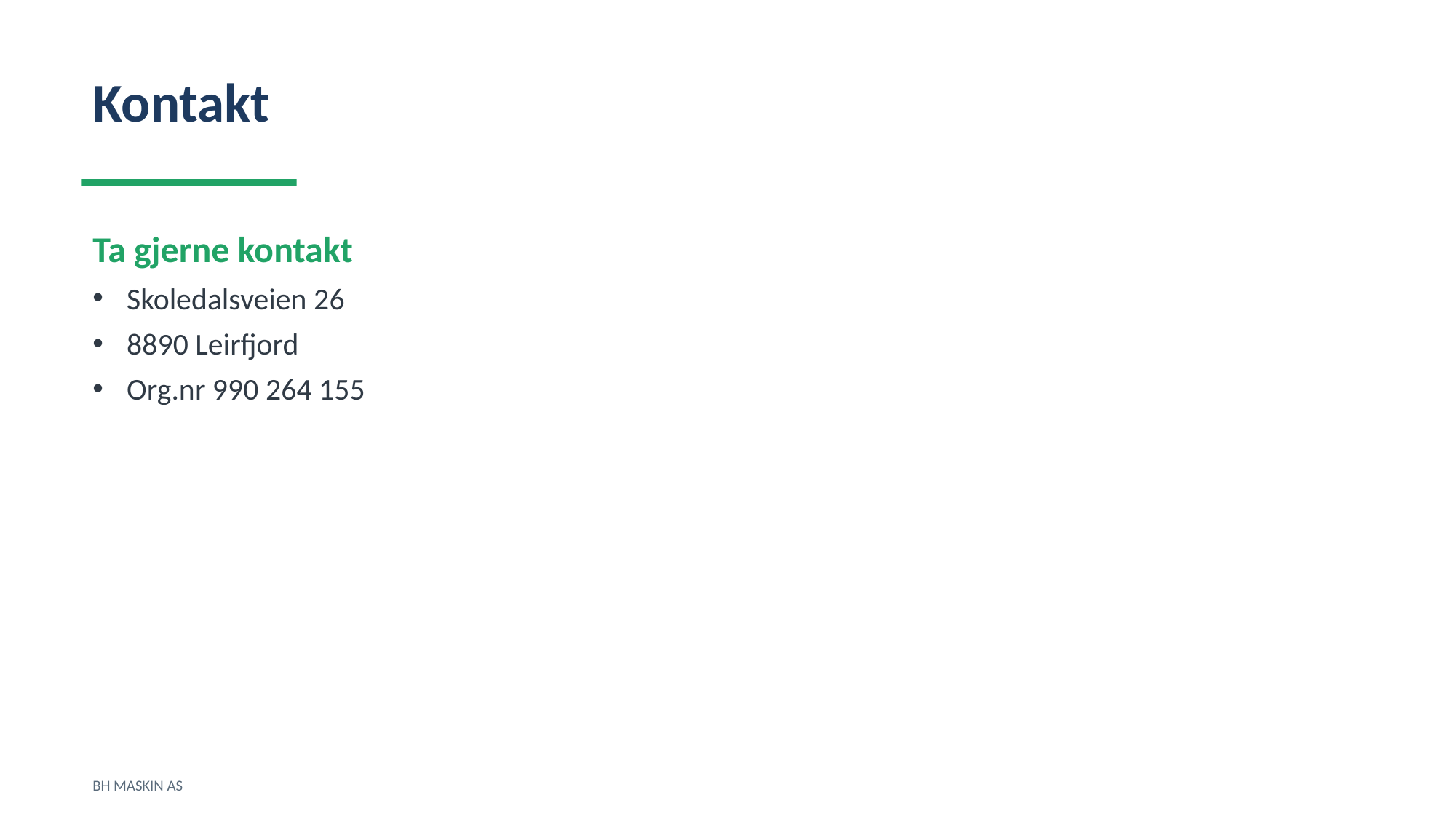

Kontakt

Ta gjerne kontakt
Skoledalsveien 26
8890 Leirfjord
Org.nr 990 264 155
BH MASKIN AS